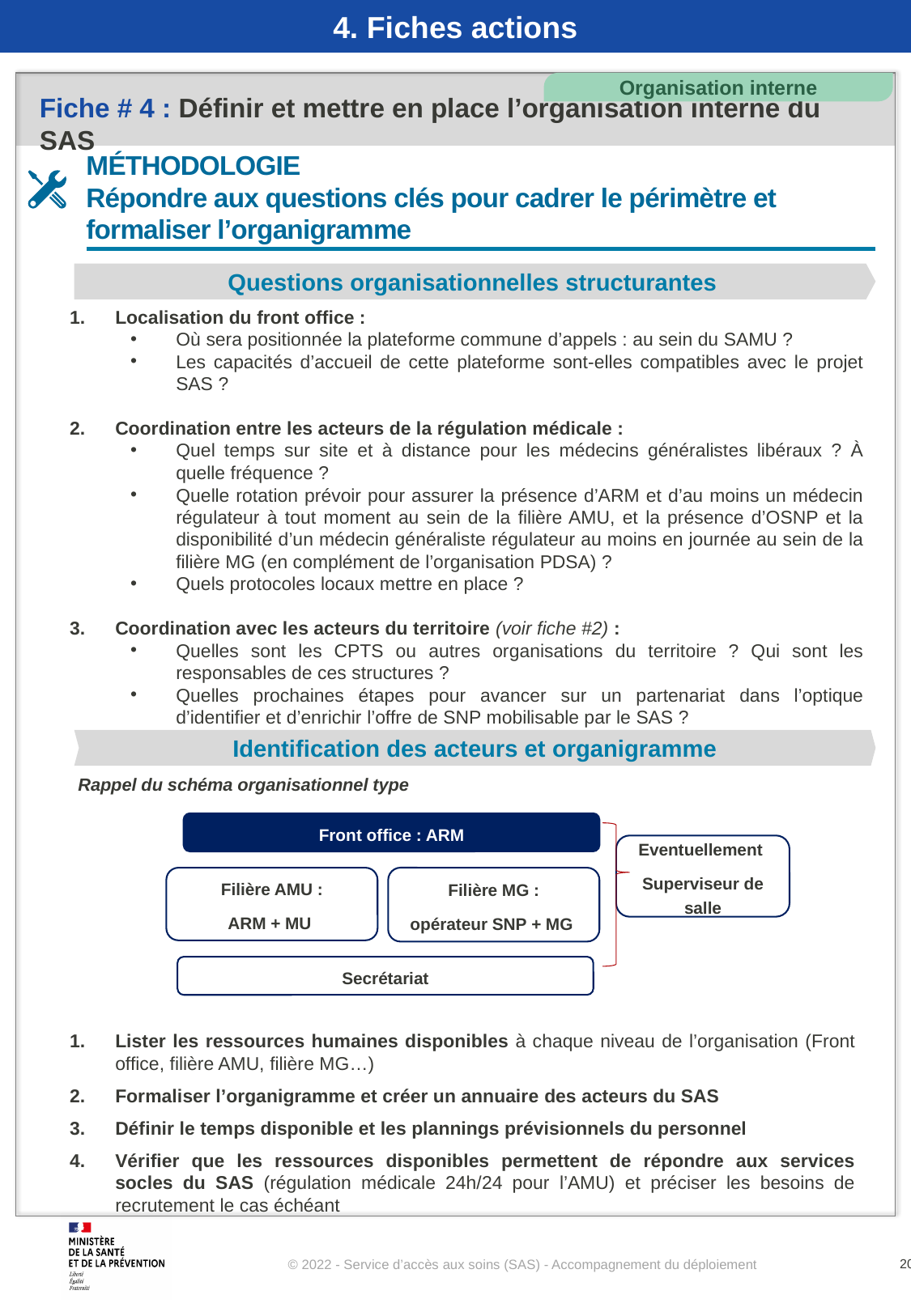

4. Fiches actions
Organisation interne
Fiche # 4 : Définir et mettre en place l’organisation interne du SAS

MÉTHODOLOGIE
Répondre aux questions clés pour cadrer le périmètre et formaliser l’organigramme

Questions organisationnelles structurantes
Localisation du front office :
Où sera positionnée la plateforme commune d’appels : au sein du SAMU ?
Les capacités d’accueil de cette plateforme sont-elles compatibles avec le projet SAS ?

Coordination entre les acteurs de la régulation médicale :
Quel temps sur site et à distance pour les médecins généralistes libéraux ? À quelle fréquence ?
Quelle rotation prévoir pour assurer la présence d’ARM et d’au moins un médecin régulateur à tout moment au sein de la filière AMU, et la présence d’OSNP et la disponibilité d’un médecin généraliste régulateur au moins en journée au sein de la filière MG (en complément de l’organisation PDSA) ?
Quels protocoles locaux mettre en place ?

Coordination avec les acteurs du territoire (voir fiche #2) :
Quelles sont les CPTS ou autres organisations du territoire ? Qui sont les responsables de ces structures ?
Quelles prochaines étapes pour avancer sur un partenariat dans l’optique d’identifier et d’enrichir l’offre de SNP mobilisable par le SAS ?
Identification des acteurs et organigramme
Rappel du schéma organisationnel type
Front office : ARM
Eventuellement
Superviseur de salle
Filière AMU :
ARM + MU
Filière MG :
opérateur SNP + MG
Secrétariat

Lister les ressources humaines disponibles à chaque niveau de l’organisation (Front office, filière AMU, filière MG…)
Formaliser l’organigramme et créer un annuaire des acteurs du SAS
Définir le temps disponible et les plannings prévisionnels du personnel
Vérifier que les ressources disponibles permettent de répondre aux services socles du SAS (régulation médicale 24h/24 pour l’AMU) et préciser les besoins de recrutement le cas échéant